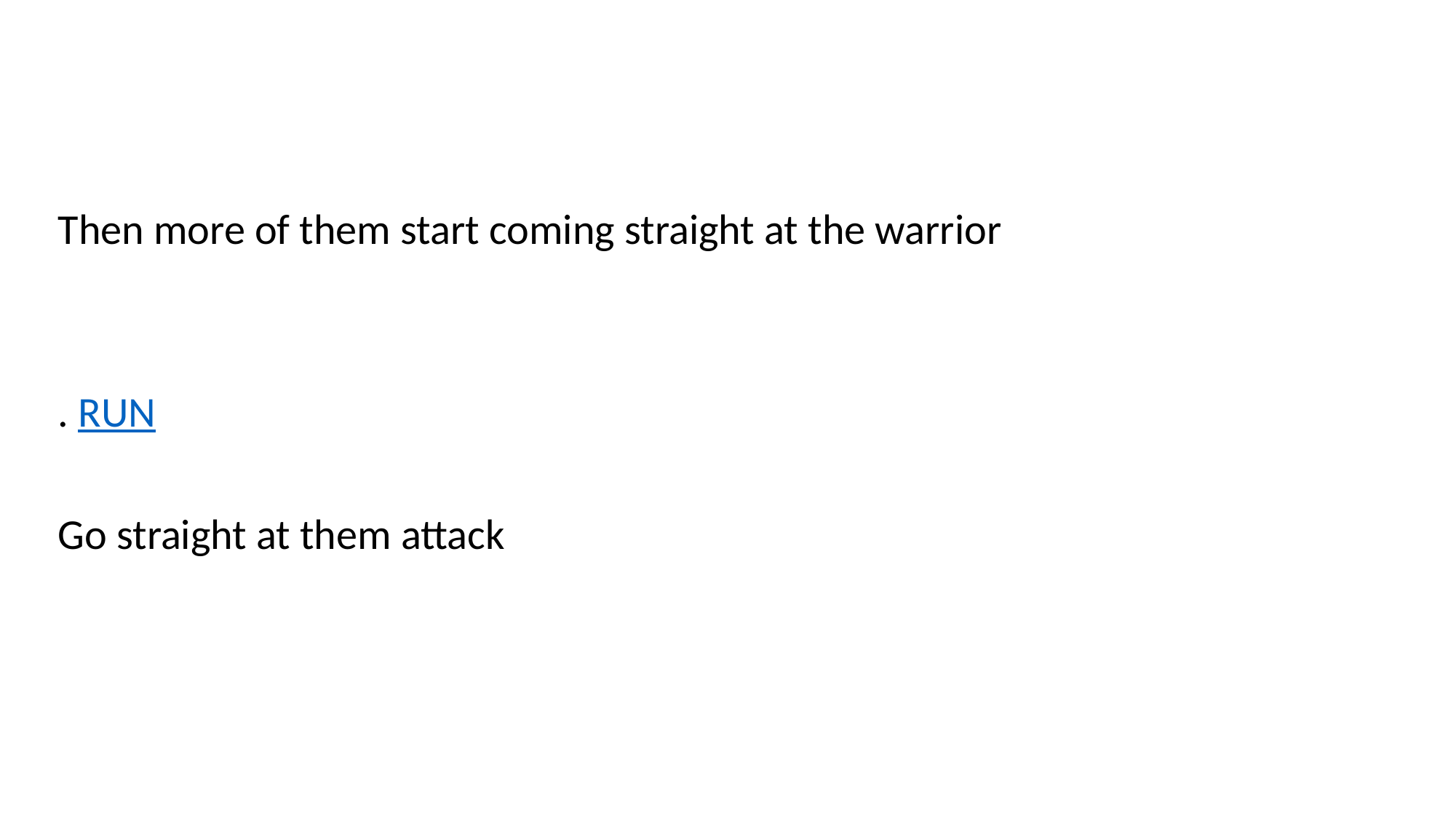

#
Then more of them start coming straight at the warrior

. RUN

Go straight at them attack